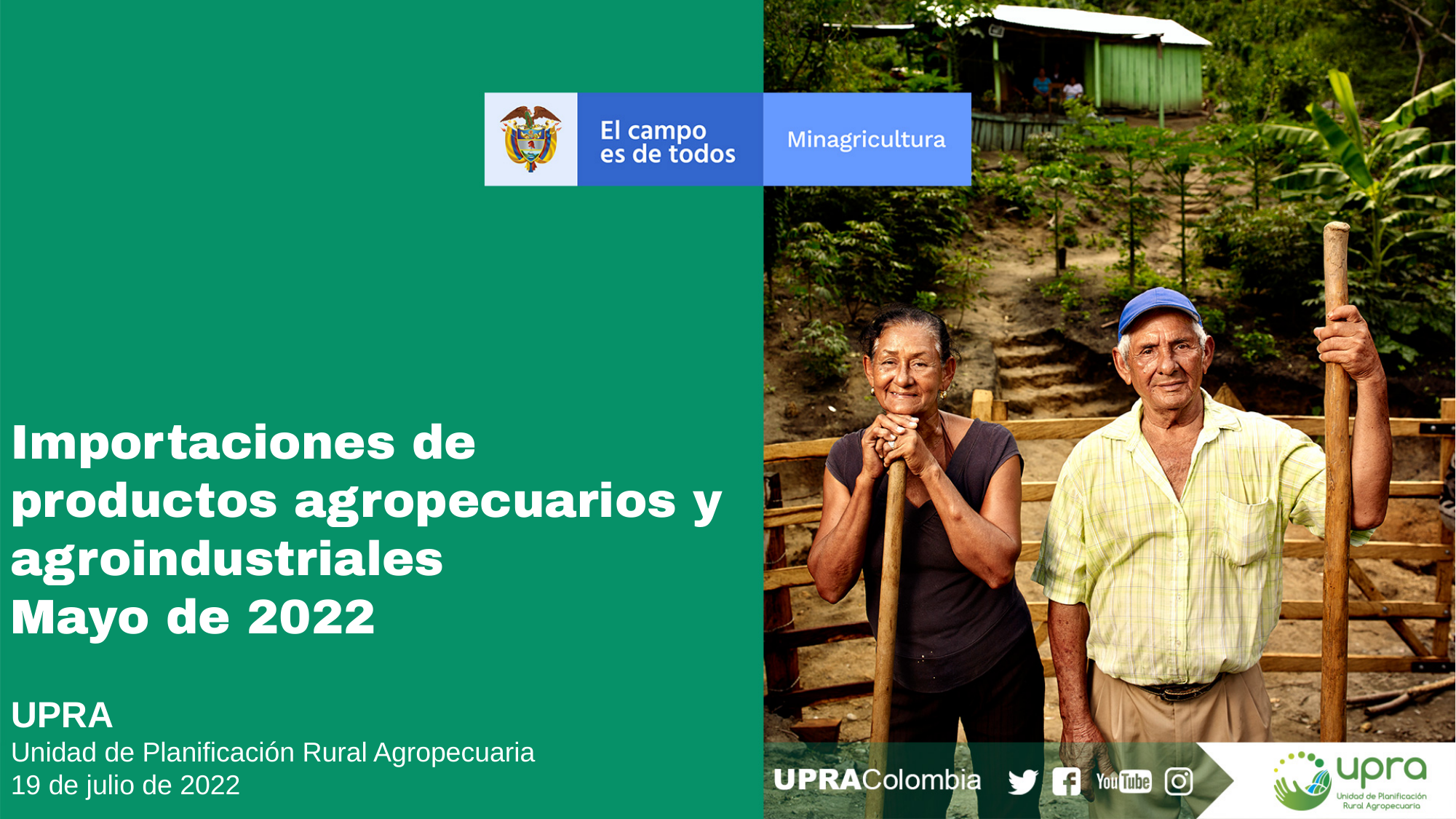

Importaciones de productos agropecuarios y agroindustriales
Mayo de 2022
UPRA
Unidad de Planificación Rural Agropecuaria
19 de julio de 2022